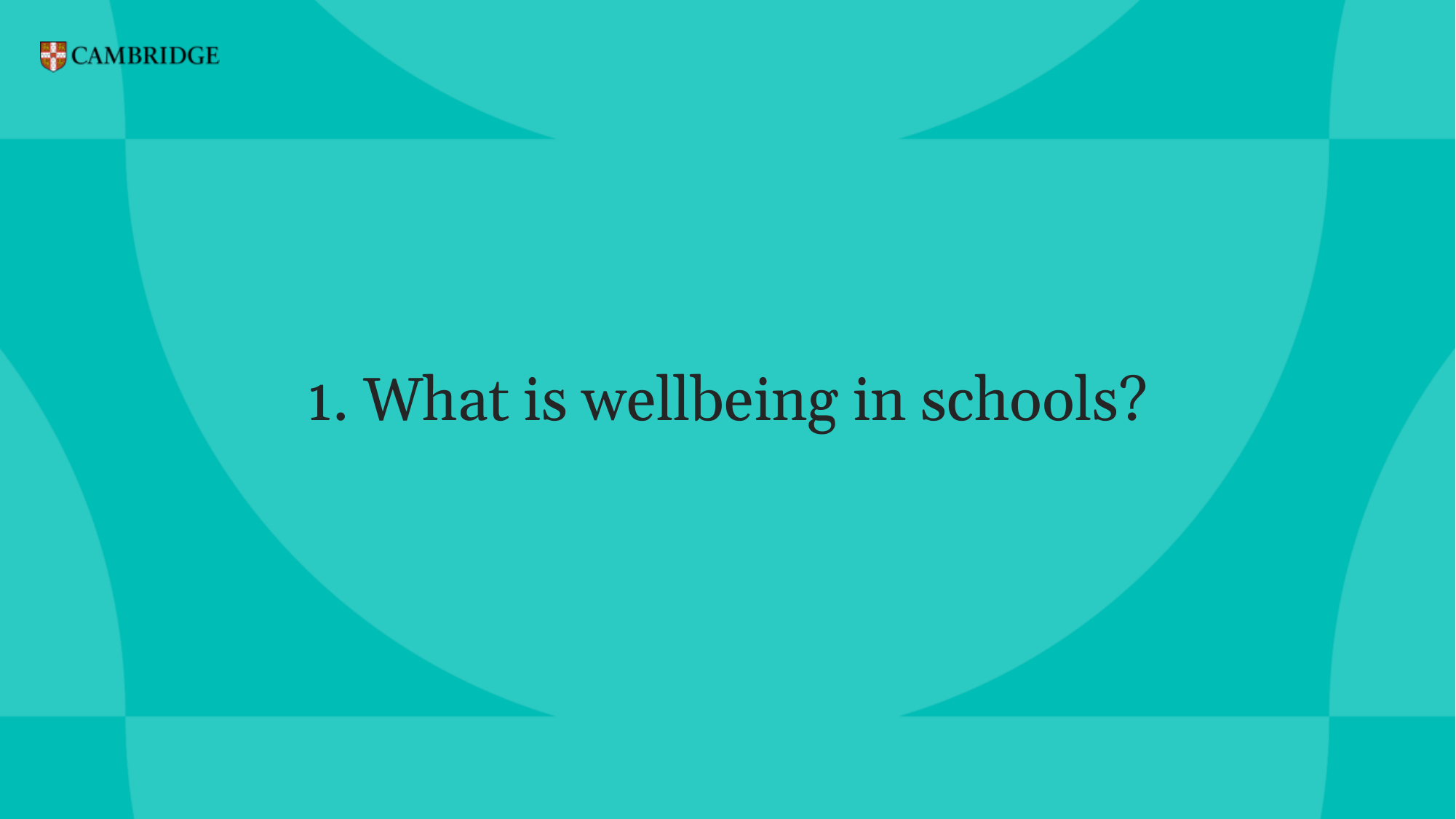

# 1. What is wellbeing in schools?